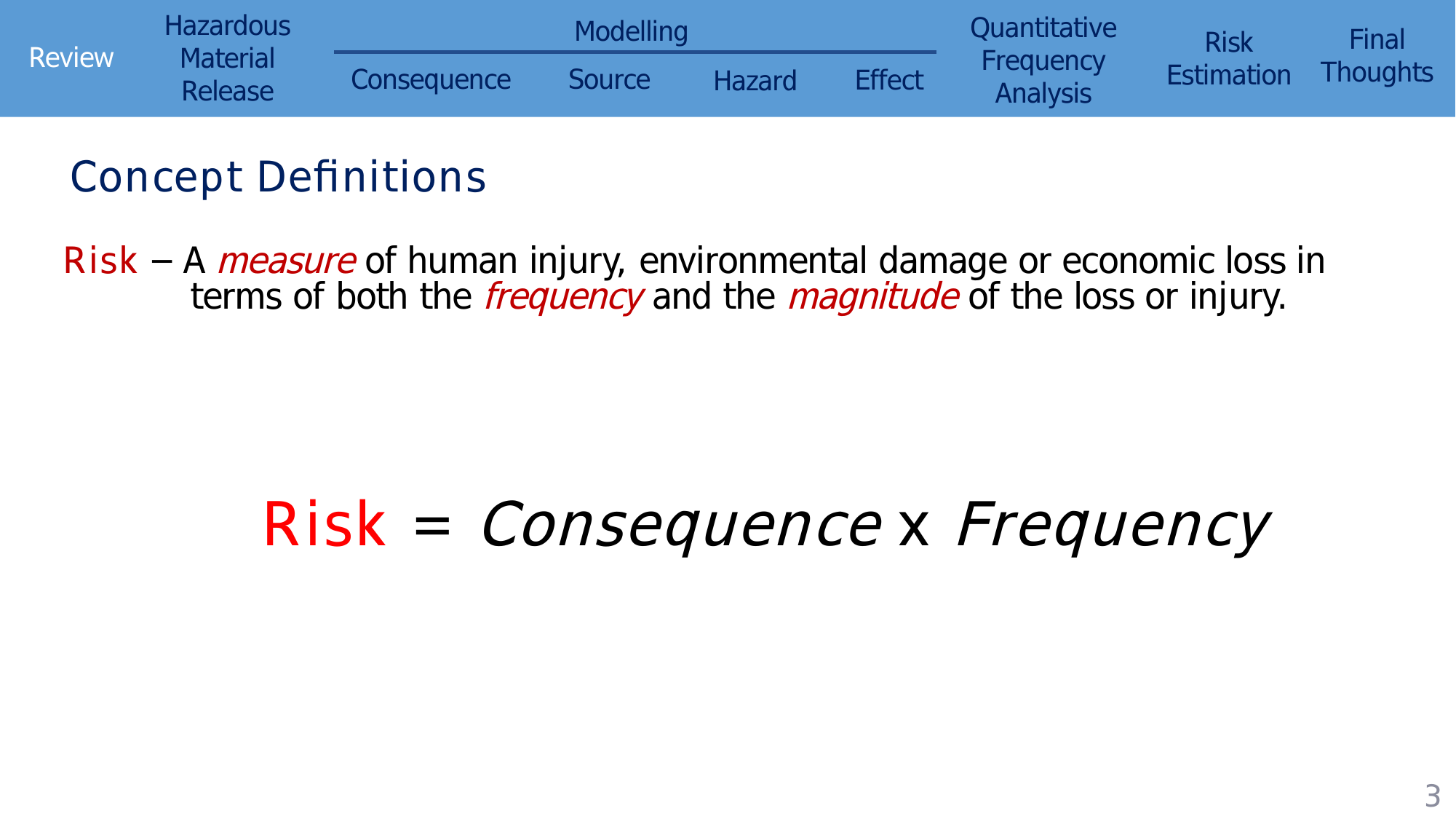

Concept Definitions
Risk – A measure of human injury, environmental damage or economic loss in terms of both the frequency and the magnitude of the loss or injury.
Risk = Consequence x Frequency
3